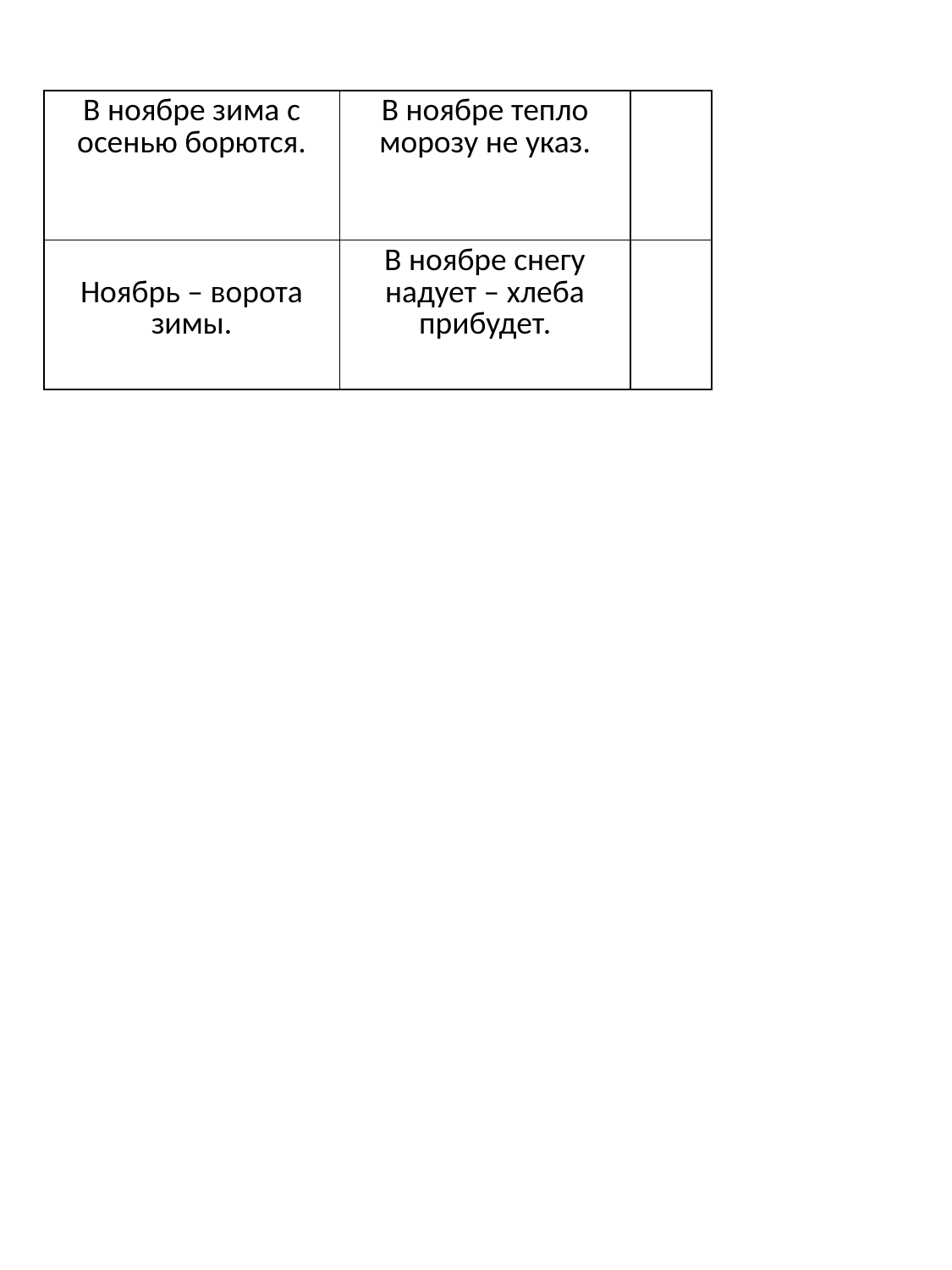

| В ноябре зима с осенью борются. | В ноябре тепло морозу не указ. |  |
| --- | --- | --- |
| Ноябрь – ворота зимы. | В ноябре снегу надует – хлеба прибудет. |  |